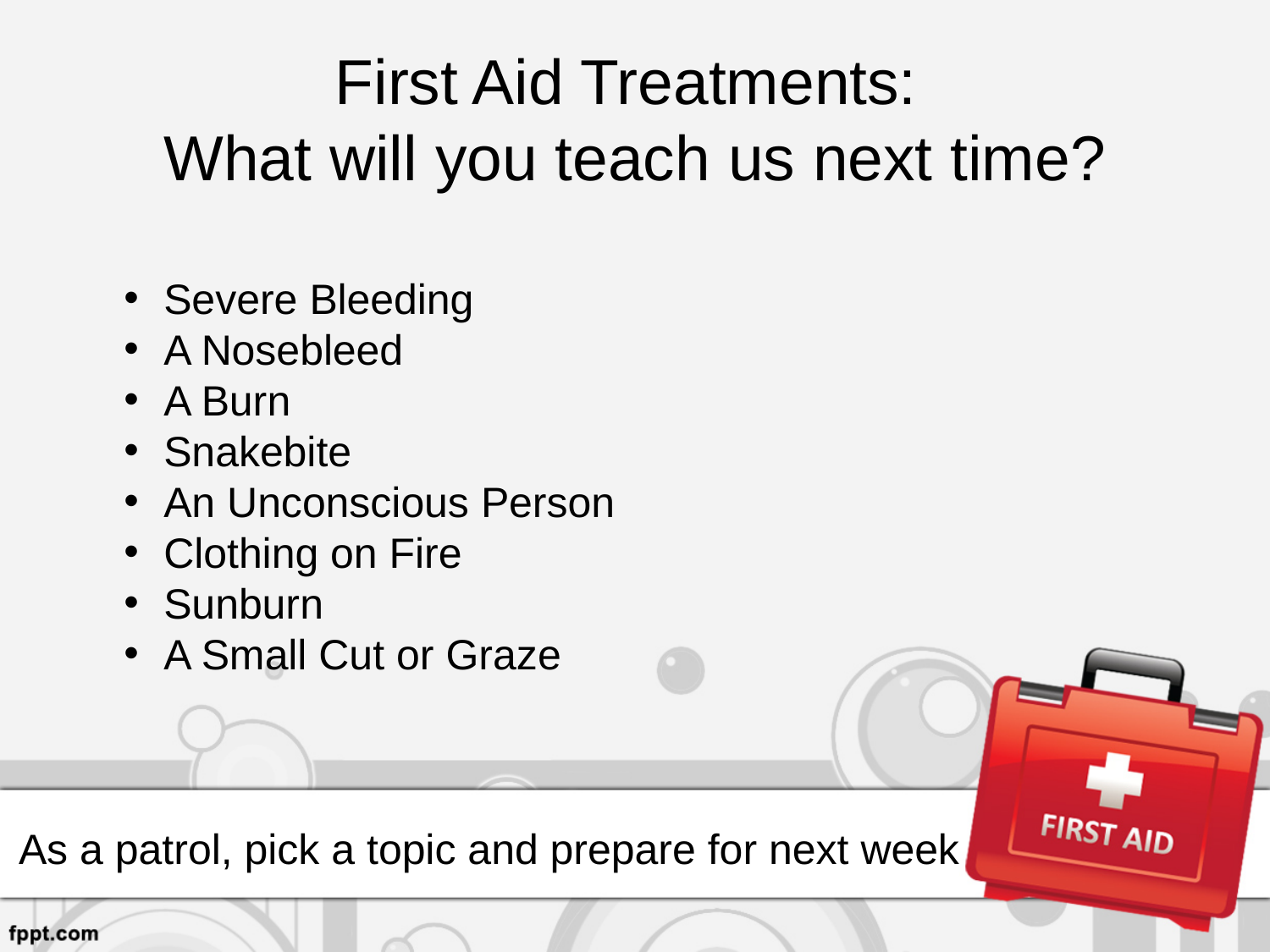

# First Aid Treatments: What will you teach us next time?
Severe Bleeding
A Nosebleed
A Burn
Snakebite
An Unconscious Person
Clothing on Fire
Sunburn
A Small Cut or Graze
As a patrol, pick a topic and prepare for next week